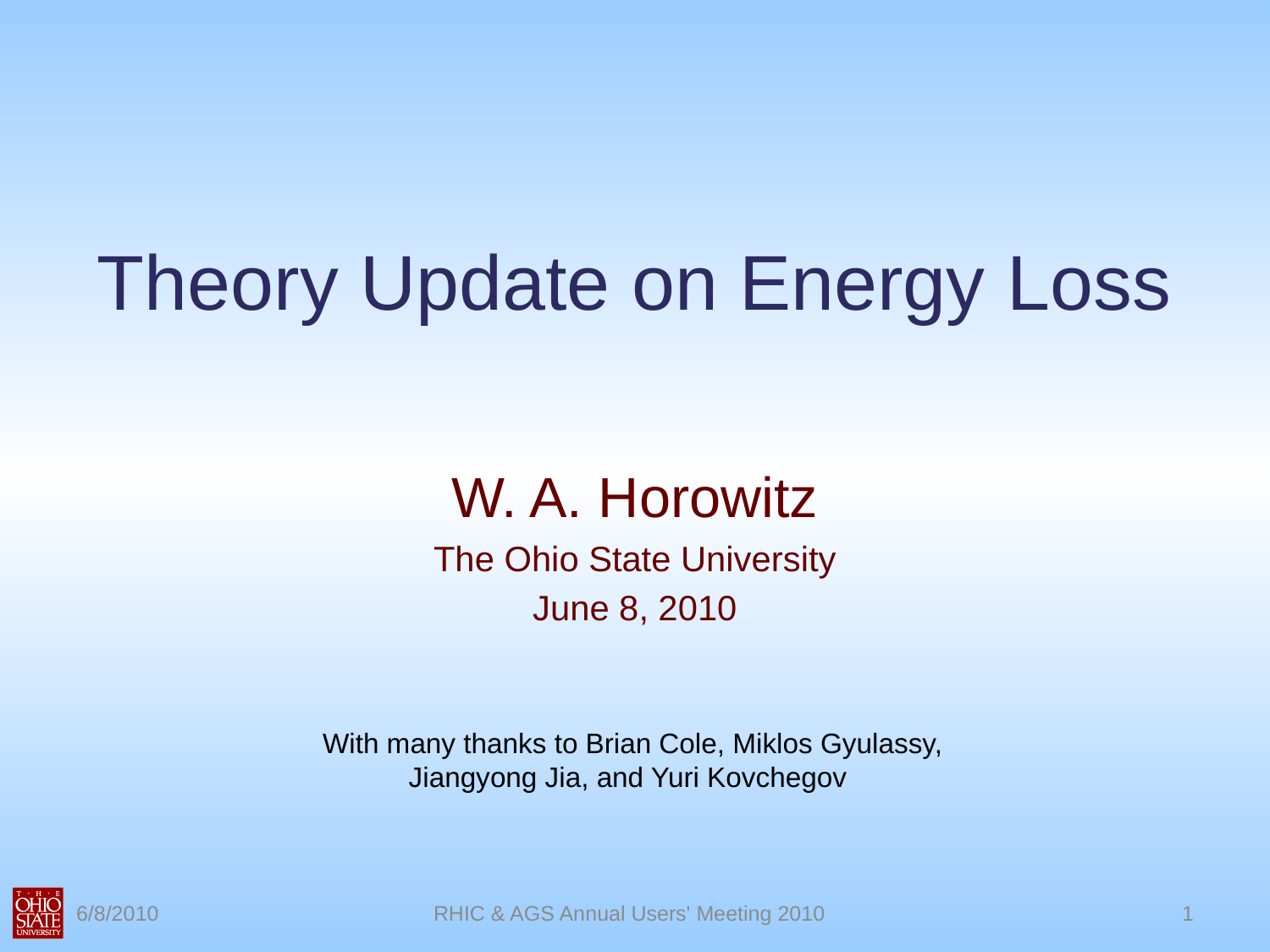

# Theory Update on Energy Loss
W. A. Horowitz
The Ohio State University
June 8, 2010
With many thanks to Brian Cole, Miklos Gyulassy,
           Jiangyong Jia, and Yuri Kovchegov
6/8/2010
RHIC & AGS Annual Users' Meeting 2010
1